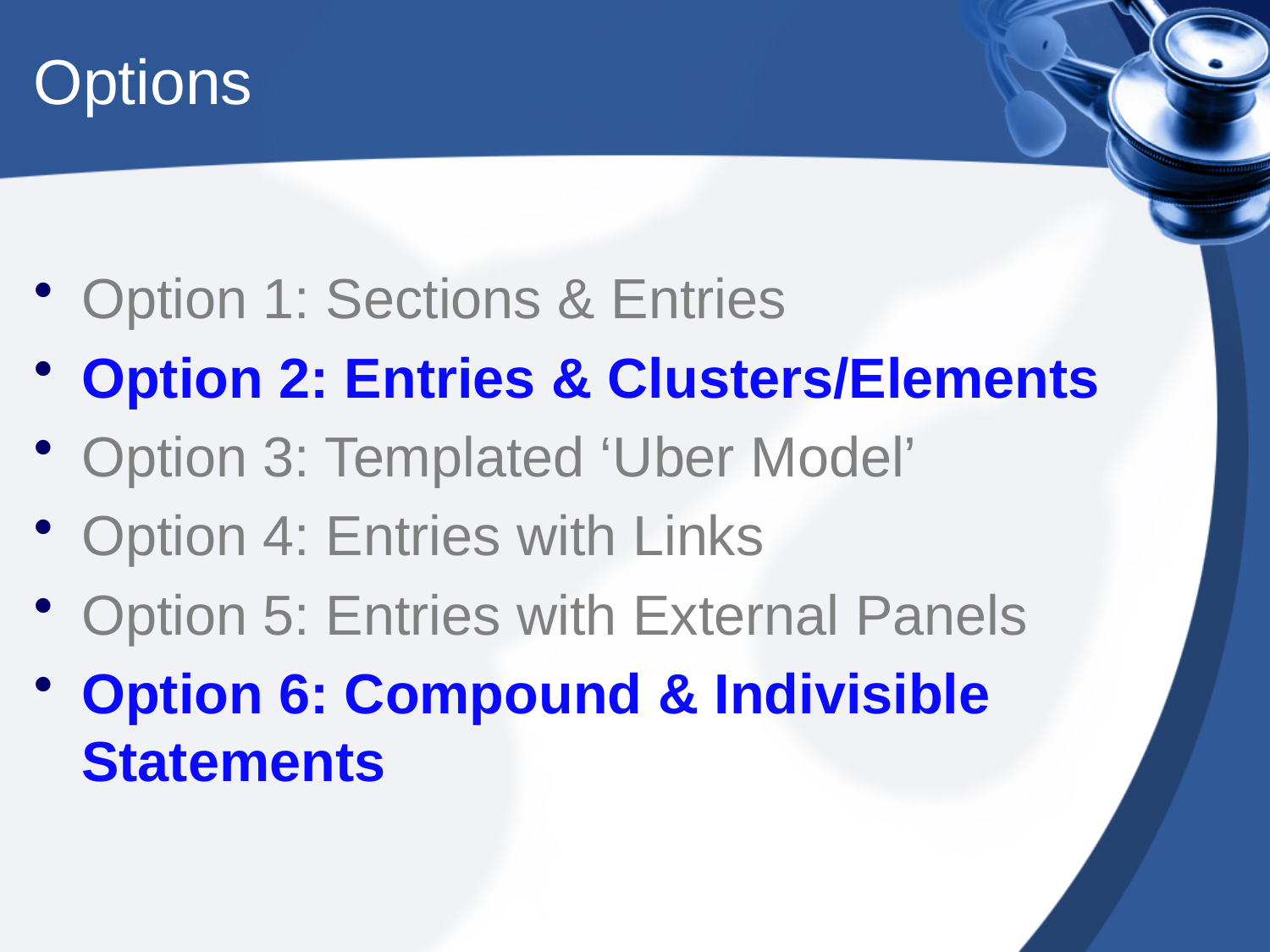

# Options
Option 1: Sections & Entries
Option 2: Entries & Clusters/Elements
Option 3: Templated ‘Uber Model’
Option 4: Entries with Links
Option 5: Entries with External Panels
Option 6: Compound & Indivisible 	Statements